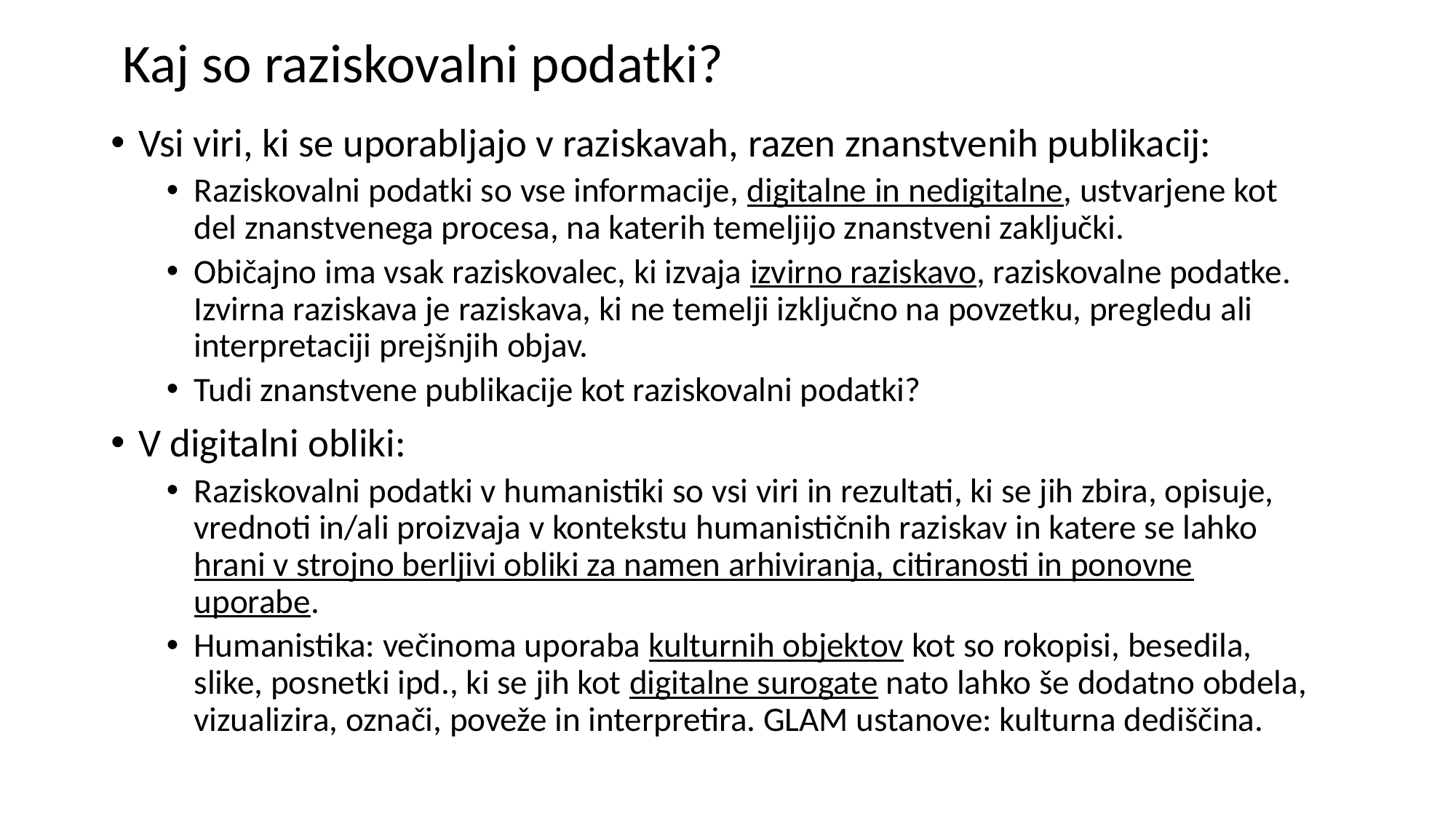

# Kaj so raziskovalni podatki?
Vsi viri, ki se uporabljajo v raziskavah, razen znanstvenih publikacij:
Raziskovalni podatki so vse informacije, digitalne in nedigitalne, ustvarjene kot del znanstvenega procesa, na katerih temeljijo znanstveni zaključki.
Običajno ima vsak raziskovalec, ki izvaja izvirno raziskavo, raziskovalne podatke. Izvirna raziskava je raziskava, ki ne temelji izključno na povzetku, pregledu ali interpretaciji prejšnjih objav.
Tudi znanstvene publikacije kot raziskovalni podatki?
V digitalni obliki:
Raziskovalni podatki v humanistiki so vsi viri in rezultati, ki se jih zbira, opisuje, vrednoti in/ali proizvaja v kontekstu humanističnih raziskav in katere se lahko hrani v strojno berljivi obliki za namen arhiviranja, citiranosti in ponovne uporabe.
Humanistika: večinoma uporaba kulturnih objektov kot so rokopisi, besedila, slike, posnetki ipd., ki se jih kot digitalne surogate nato lahko še dodatno obdela, vizualizira, označi, poveže in interpretira. GLAM ustanove: kulturna dediščina.